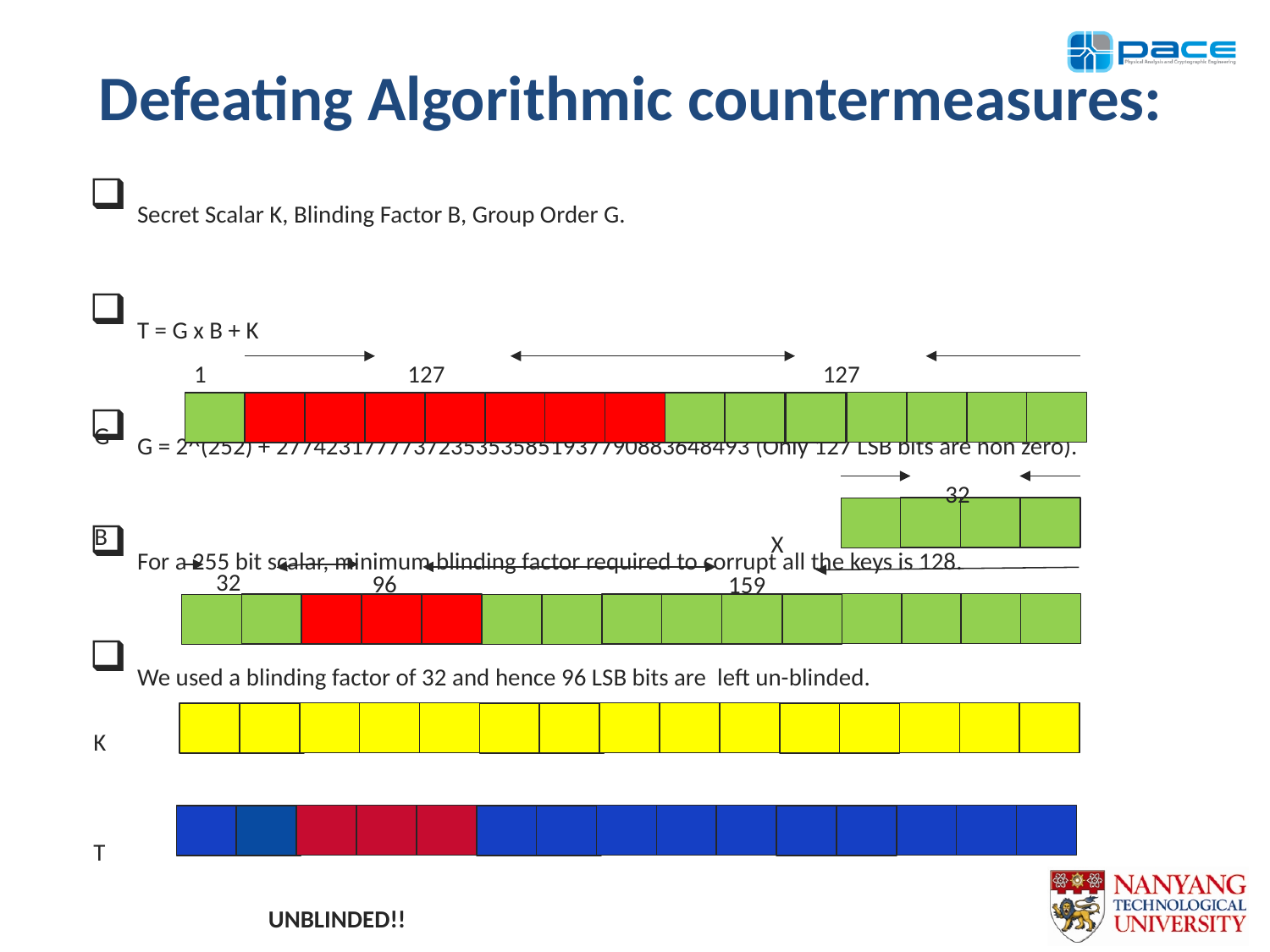

# Defeating Algorithmic countermeasures:
Secret Scalar K, Blinding Factor B, Group Order G.

T = G x B + K

G = 2^(252) + 27742317777372353535851937790883648493 (Only 127 LSB bits are non zero).

For a 255 bit scalar, minimum blinding factor required to corrupt all the keys is 128.

We used a blinding factor of 32 and hence 96 LSB bits are  left un-blinded.

   1
127
127
G

32
B
X

32
96
159

K

T

UNBLINDED!!